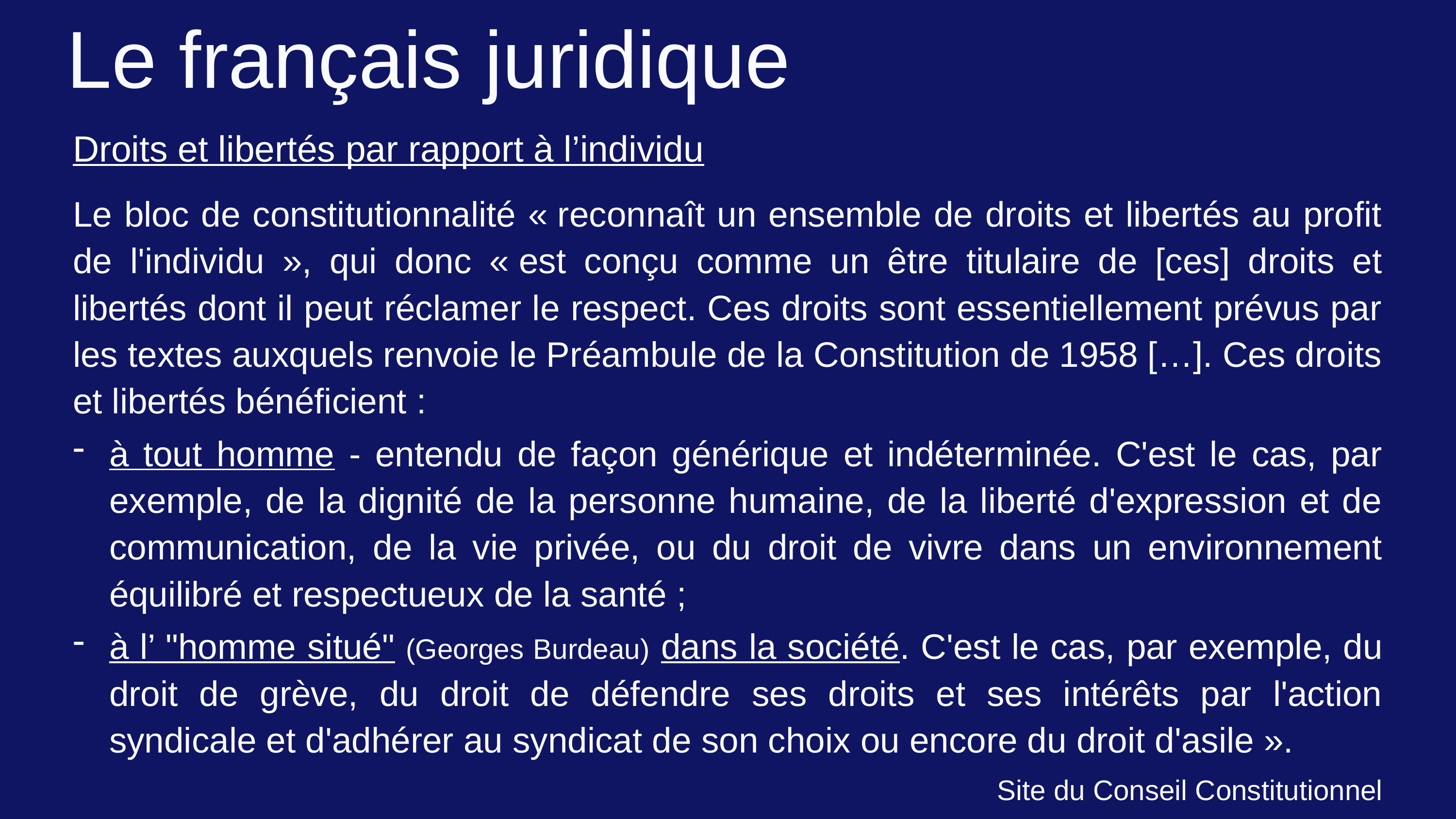

Le français juridique
Droits et libertés par rapport à l’individu
Le bloc de constitutionnalité « reconnaît un ensemble de droits et libertés au profit de l'individu », qui donc « est conçu comme un être titulaire de [ces] droits et libertés dont il peut réclamer le respect. Ces droits sont essentiellement prévus par les textes auxquels renvoie le Préambule de la Constitution de 1958 […]. Ces droits et libertés bénéficient :
à tout homme - entendu de façon générique et indéterminée. C'est le cas, par exemple, de la dignité de la personne humaine, de la liberté d'expression et de communication, de la vie privée, ou du droit de vivre dans un environnement équilibré et respectueux de la santé ;
à l’ "homme situé" (Georges Burdeau) dans la société. C'est le cas, par exemple, du droit de grève, du droit de défendre ses droits et ses intérêts par l'action syndicale et d'adhérer au syndicat de son choix ou encore du droit d'asile ».
Site du Conseil Constitutionnel